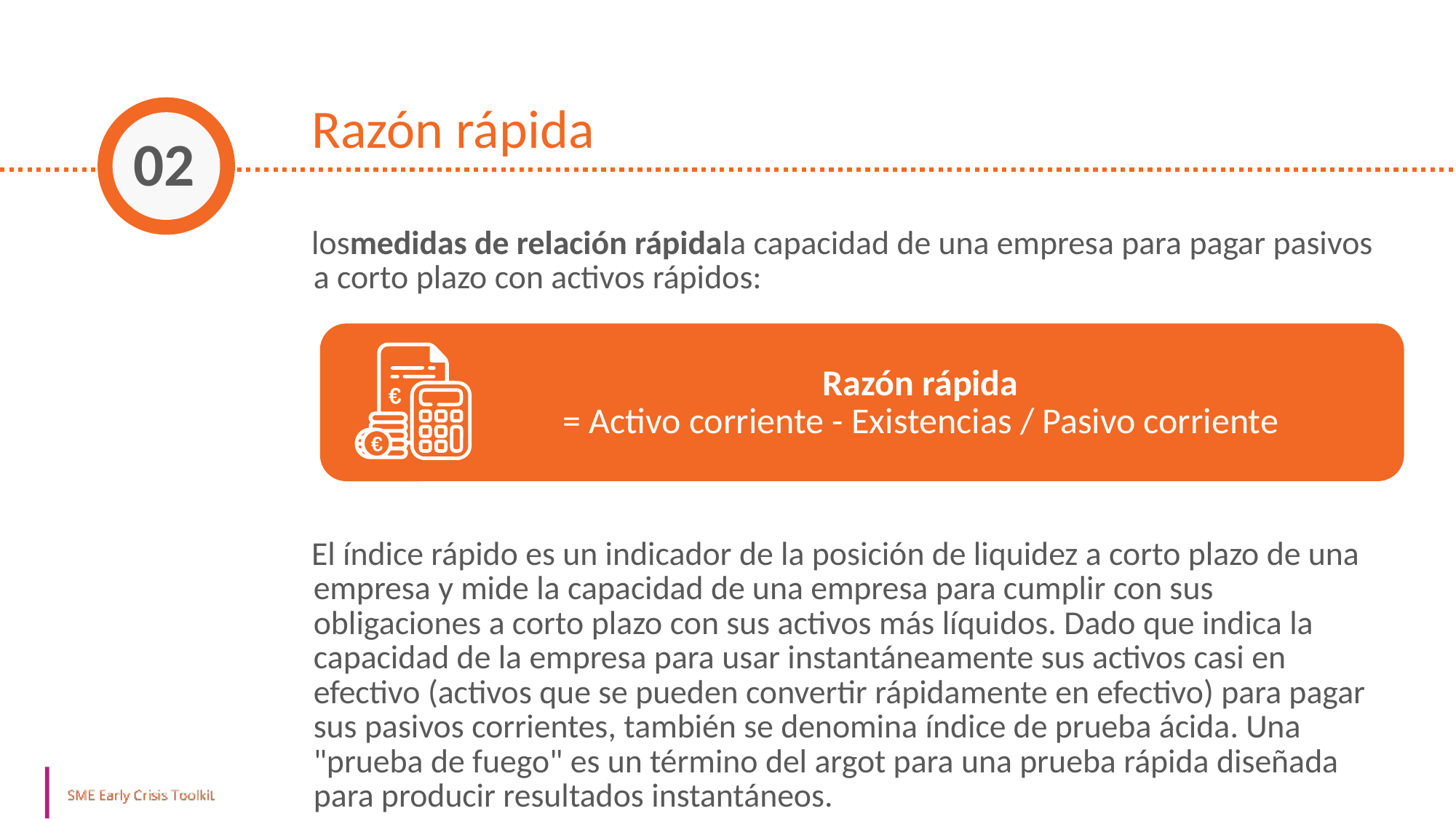

Razón rápida

02
losmedidas de relación rápidala capacidad de una empresa para pagar pasivos a corto plazo con activos rápidos:

El índice rápido es un indicador de la posición de liquidez a corto plazo de una empresa y mide la capacidad de una empresa para cumplir con sus obligaciones a corto plazo con sus activos más líquidos. Dado que indica la capacidad de la empresa para usar instantáneamente sus activos casi en efectivo (activos que se pueden convertir rápidamente en efectivo) para pagar sus pasivos corrientes, también se denomina índice de prueba ácida. Una "prueba de fuego" es un término del argot para una prueba rápida diseñada para producir resultados instantáneos.

Razón rápida
= Activo corriente - Existencias / Pasivo corriente